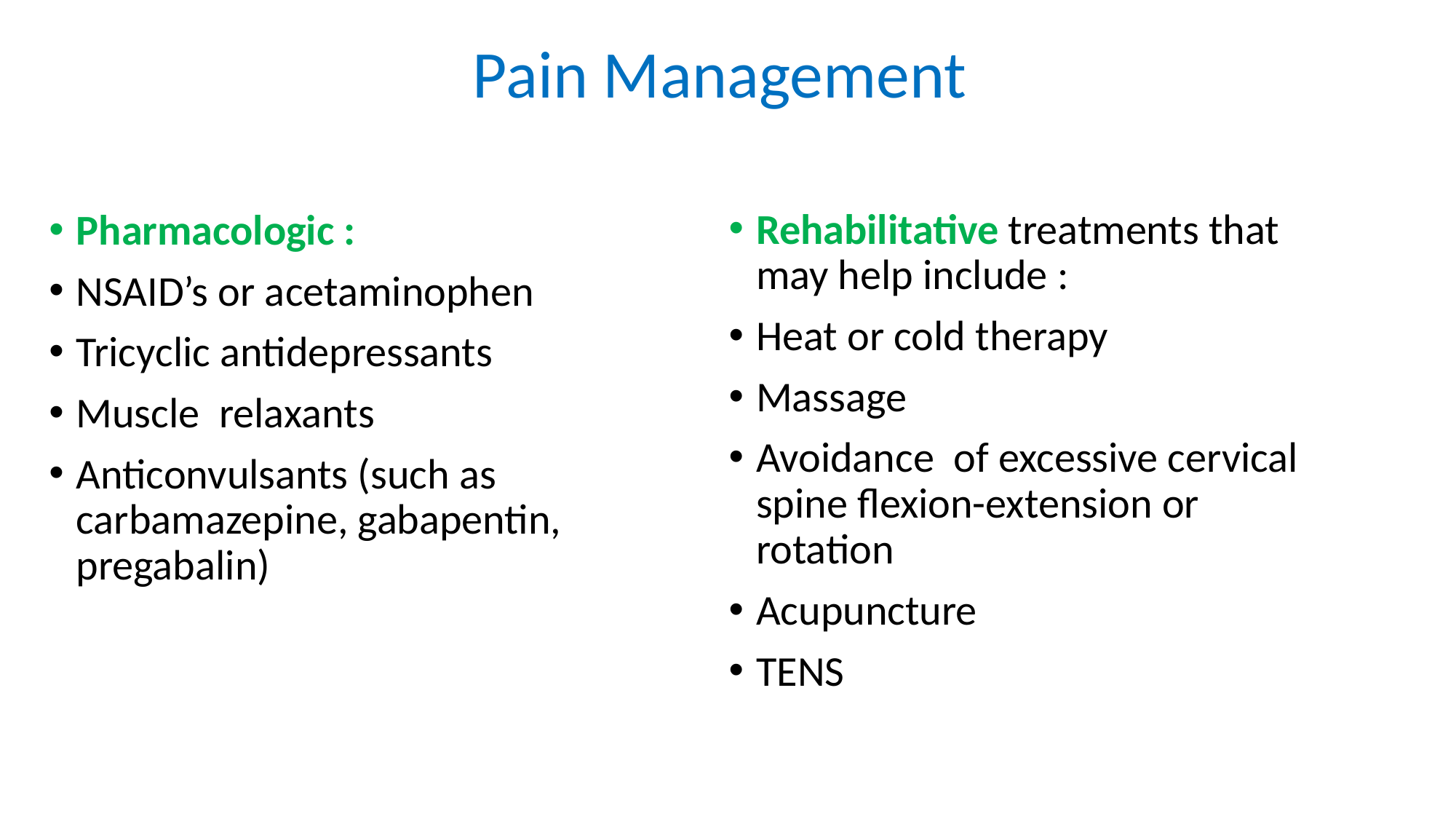

# Pain Management
Rehabilitative treatments that may help include :
Heat or cold therapy
Massage
Avoidance  of excessive cervical spine flexion-extension or rotation
Acupuncture
TENS

Pharmacologic :
NSAID’s or acetaminophen
Tricyclic antidepressants
Muscle  relaxants
Anticonvulsants (such as carbamazepine, gabapentin, pregabalin)